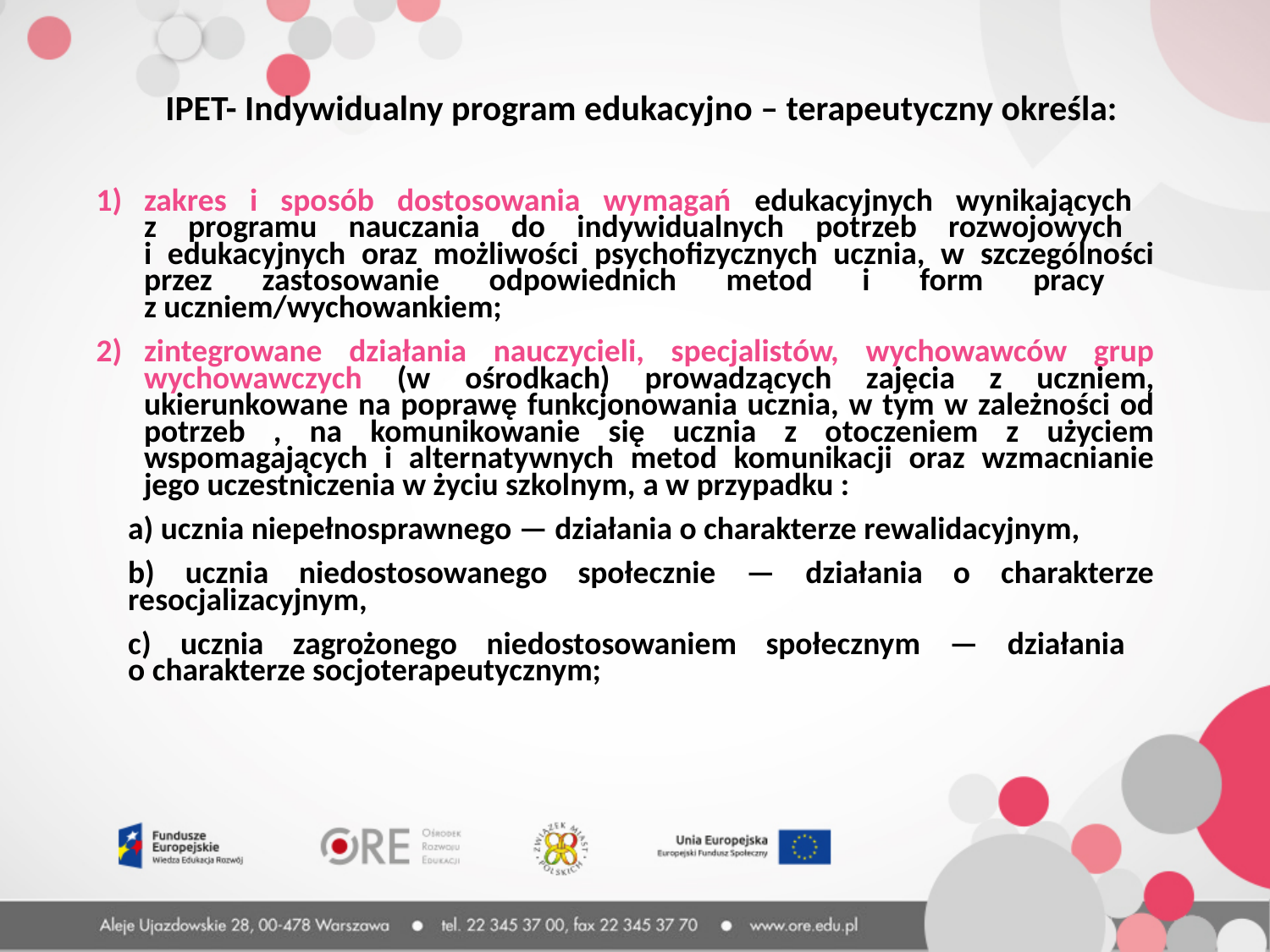

IPET- Indywidualny program edukacyjno – terapeutyczny określa:

zakres i sposób dostosowania wymagań edukacyjnych wynikających
z programu nauczania do indywidualnych potrzeb rozwojowych
i edukacyjnych oraz możliwości psychofizycznych ucznia, w szczególności przez zastosowanie odpowiednich metod i form pracy
z uczniem/wychowankiem;
zintegrowane działania nauczycieli, specjalistów, wychowawców grup wychowawczych (w ośrodkach) prowadzących zajęcia z uczniem, ukierunkowane na poprawę funkcjonowania ucznia, w tym w zależności od potrzeb , na komunikowanie się ucznia z otoczeniem z użyciem wspomagających i alternatywnych metod komunikacji oraz wzmacnianie jego uczestniczenia w życiu szkolnym, a w przypadku :
	a) ucznia niepełnosprawnego — działania o charakterze rewalidacyjnym,
	b) ucznia niedostosowanego społecznie — działania o charakterze resocjalizacyjnym,
	c) ucznia zagrożonego niedostosowaniem społecznym — działania
o charakterze socjoterapeutycznym;